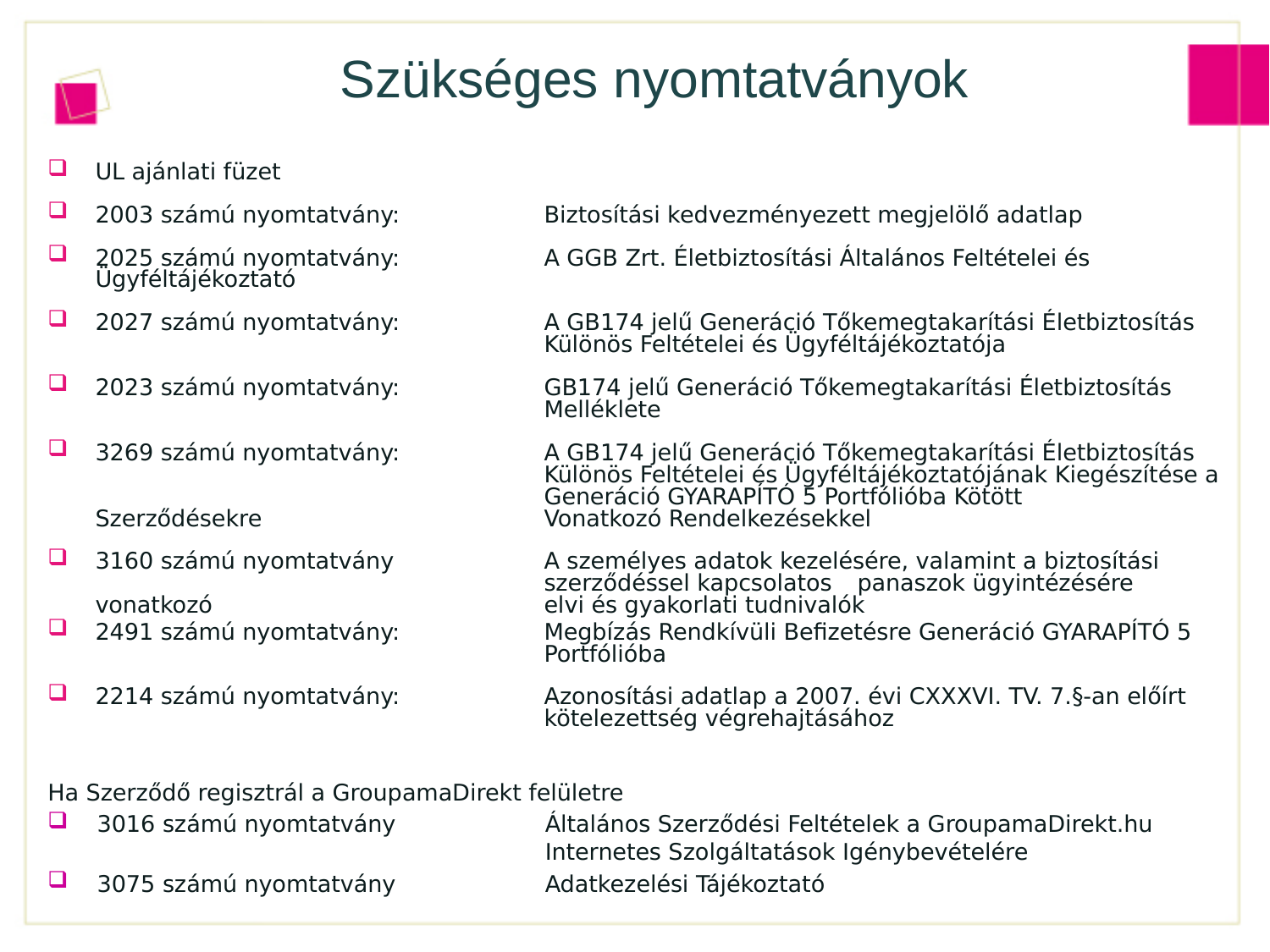

# Szükséges nyomtatványok
UL ajánlati füzet

2003 számú nyomtatvány:	Biztosítási kedvezményezett megjelölő adatlap

2025 számú nyomtatvány: 	A GGB Zrt. Életbiztosítási Általános Feltételei és 	Ügyféltájékoztató

2027 számú nyomtatvány: 	A GB174 jelű Generáció Tőkemegtakarítási Életbiztosítás 	Különös Feltételei és Ügyféltájékoztatója

2023 számú nyomtatvány: 	GB174 jelű Generáció Tőkemegtakarítási Életbiztosítás 	Melléklete

3269 számú nyomtatvány:	A GB174 jelű Generáció Tőkemegtakarítási Életbiztosítás 	Különös Feltételei és Ügyféltájékoztatójának Kiegészítése a 	Generáció GYARAPÍTÓ 5 Portfólióba Kötött 	Szerződésekre 	Vonatkozó Rendelkezésekkel

3160 számú nyomtatvány	A személyes adatok kezelésére, valamint a biztosítási 	szerződéssel kapcsolatos 	panaszok ügyintézésére vonatkozó 	elvi és gyakorlati tudnivalók
2491 számú nyomtatvány:	Megbízás Rendkívüli Befizetésre Generáció GYARAPÍTÓ 5 	Portfólióba

2214 számú nyomtatvány:	Azonosítási adatlap a 2007. évi CXXXVI. TV. 7.§-an előírt 	kötelezettség végrehajtásához

Ha Szerződő regisztrál a GroupamaDirekt felületre
3016 számú nyomtatvány	Általános Szerződési Feltételek a GroupamaDirekt.hu 	Internetes Szolgáltatások Igénybevételére
3075 számú nyomtatvány	Adatkezelési Tájékoztató